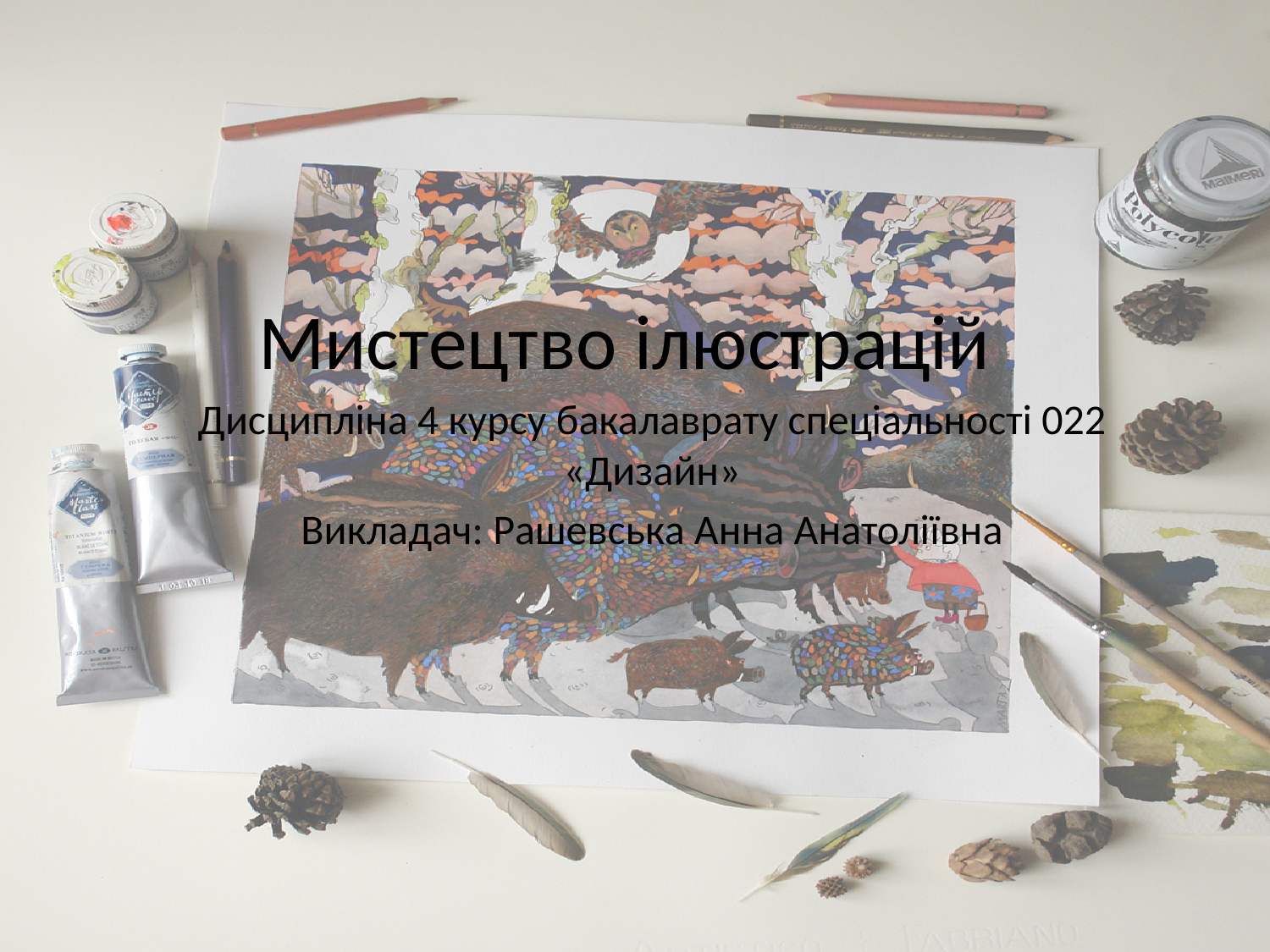

# Мистецтво ілюстрацій
Дисципліна 4 курсу бакалаврату спеціальності 022 «Дизайн»
Викладач: Рашевська Анна Анатоліївна